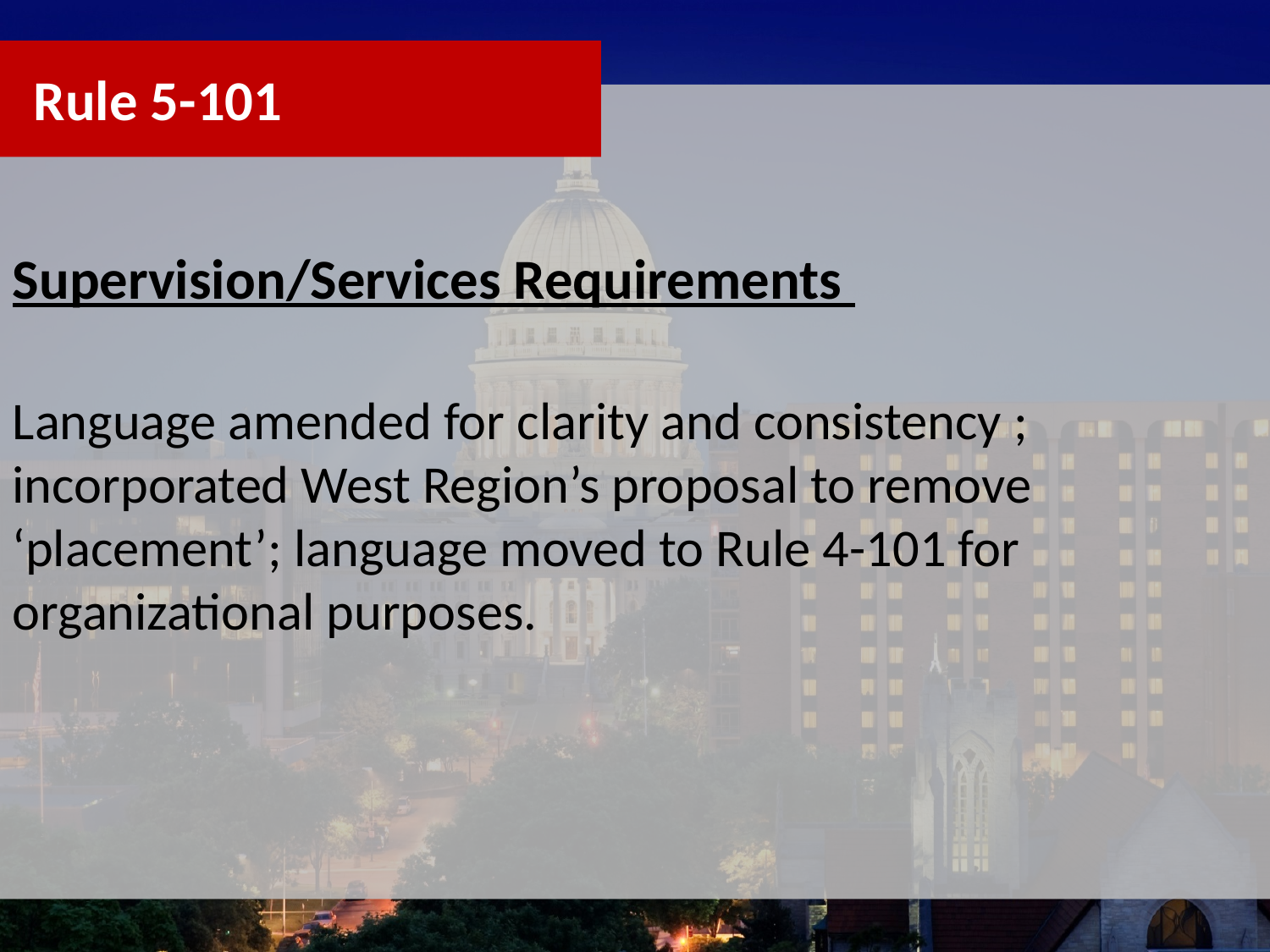

Rule 5-101

Supervision/Services Requirements

Language amended for clarity and consistency ; incorporated West Region’s proposal to remove ‘placement’; language moved to Rule 4-101 for organizational purposes.